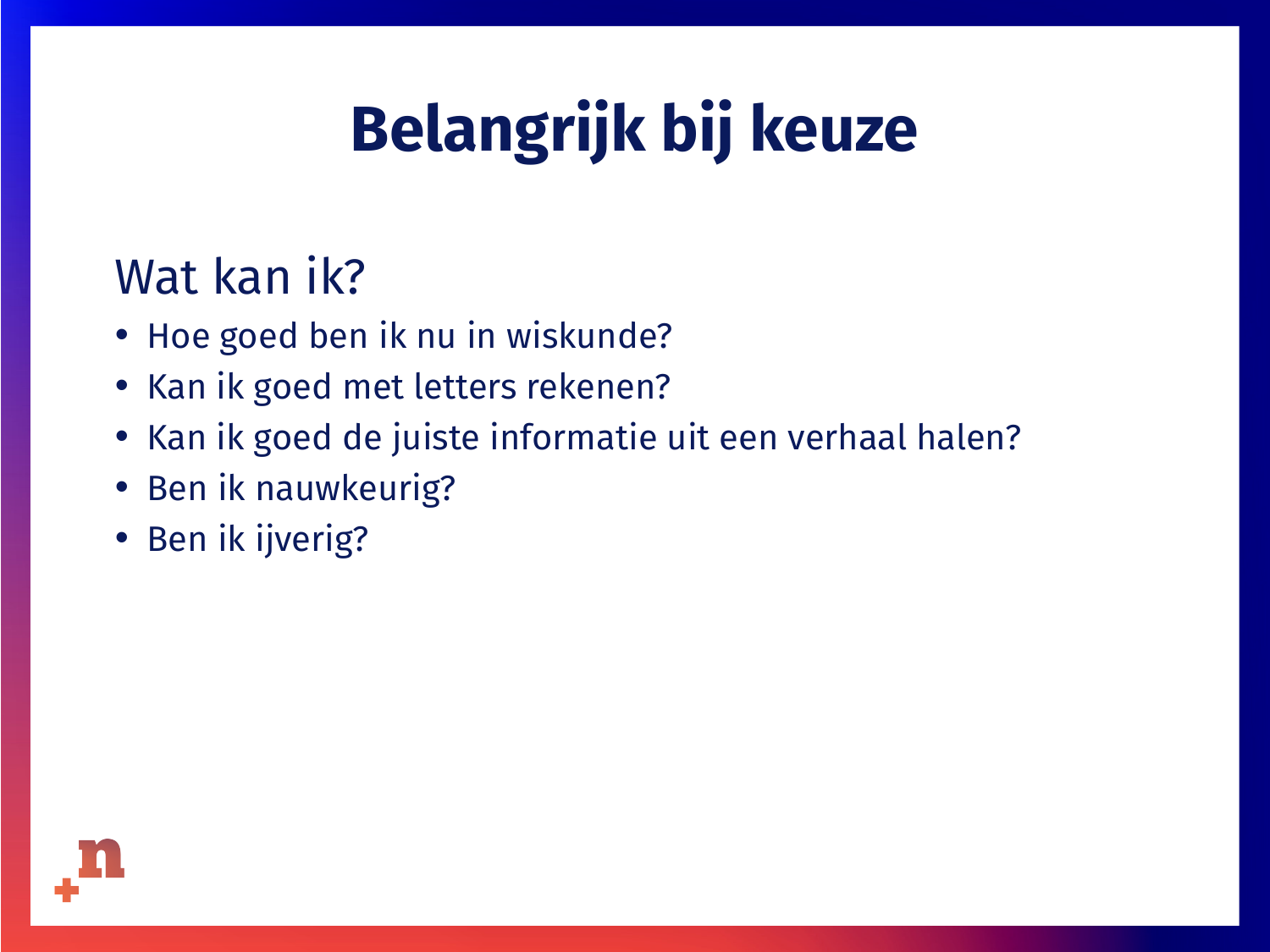

# Belangrijk bij keuze
Wat kan ik?
Hoe goed ben ik nu in wiskunde?
Kan ik goed met letters rekenen?
Kan ik goed de juiste informatie uit een verhaal halen?
Ben ik nauwkeurig?
Ben ik ijverig?